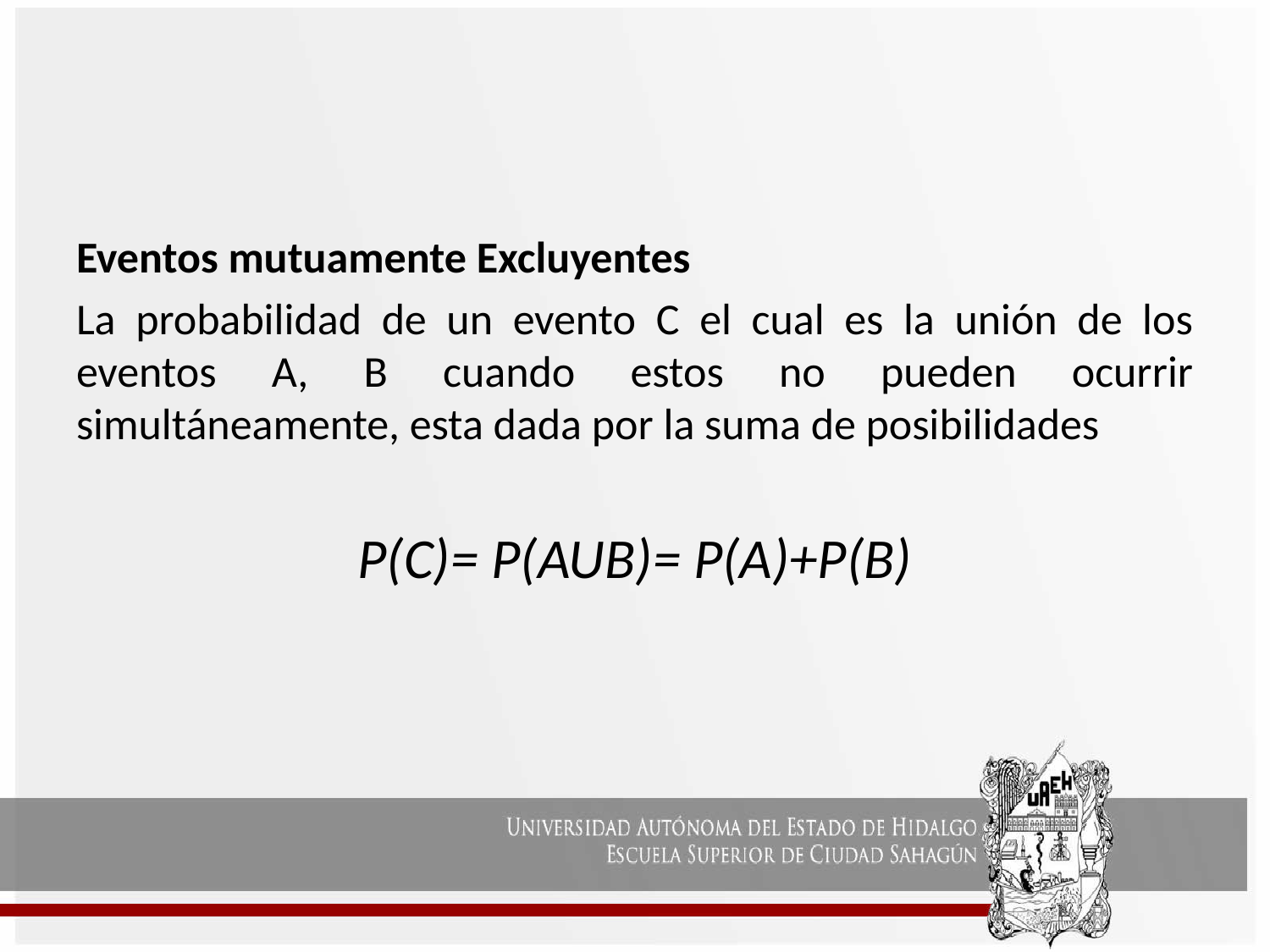

#
Eventos mutuamente Excluyentes
La probabilidad de un evento C el cual es la unión de los eventos A, B cuando estos no pueden ocurrir simultáneamente, esta dada por la suma de posibilidades

P(C)= P(AUB)= P(A)+P(B)